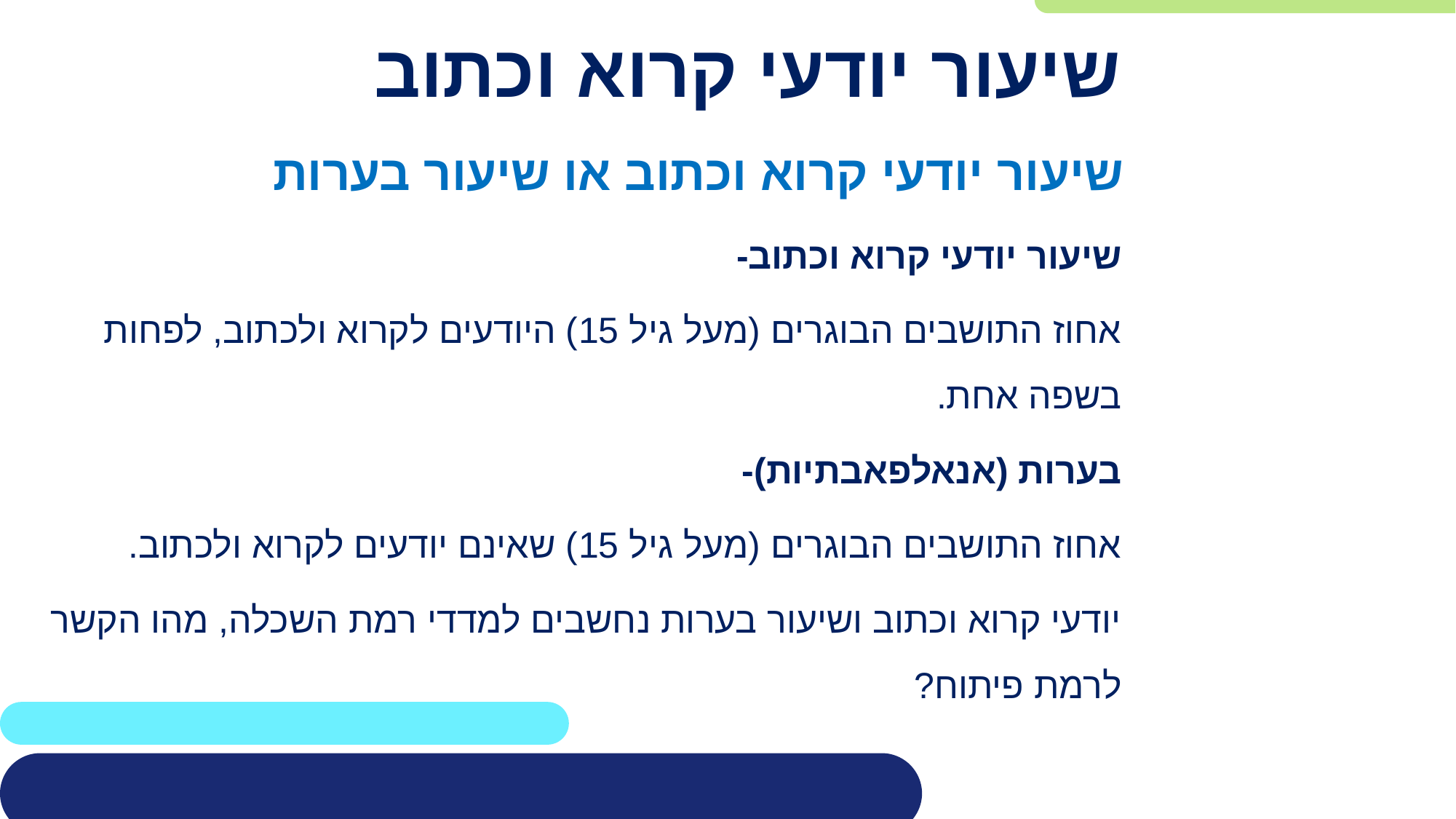

# שיעור יודעי קרוא וכתוב
שיעור יודעי קרוא וכתוב או שיעור בערות
שיעור יודעי קרוא וכתוב-
אחוז התושבים הבוגרים (מעל גיל 15) היודעים לקרוא ולכתוב, לפחות בשפה אחת.
בערות (אנאלפאבתיות)-
אחוז התושבים הבוגרים (מעל גיל 15) שאינם יודעים לקרוא ולכתוב.
יודעי קרוא וכתוב ושיעור בערות נחשבים למדדי רמת השכלה, מהו הקשר לרמת פיתוח?